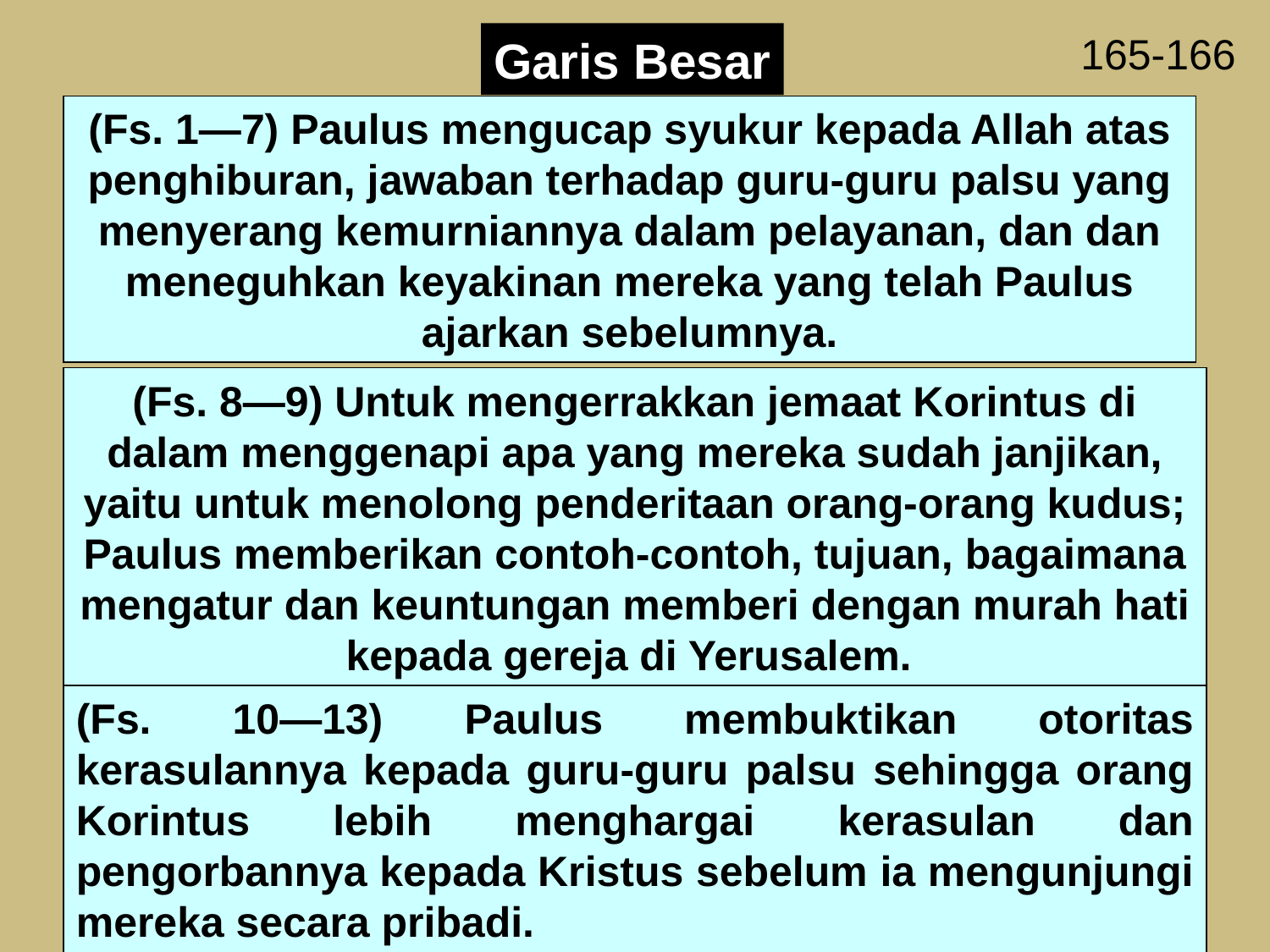

165-166
Garis Besar
(Fs. 1—7) Paulus mengucap syukur kepada Allah atas penghiburan, jawaban terhadap guru-guru palsu yang menyerang kemurniannya dalam pelayanan, dan dan meneguhkan keyakinan mereka yang telah Paulus ajarkan sebelumnya.
(Fs. 8—9) Untuk mengerrakkan jemaat Korintus di dalam menggenapi apa yang mereka sudah janjikan, yaitu untuk menolong penderitaan orang-orang kudus; Paulus memberikan contoh-contoh, tujuan, bagaimana mengatur dan keuntungan memberi dengan murah hati kepada gereja di Yerusalem.
(Fs. 10—13) Paulus membuktikan otoritas kerasulannya kepada guru-guru palsu sehingga orang Korintus lebih menghargai kerasulan dan pengorbannya kepada Kristus sebelum ia mengunjungi mereka secara pribadi.